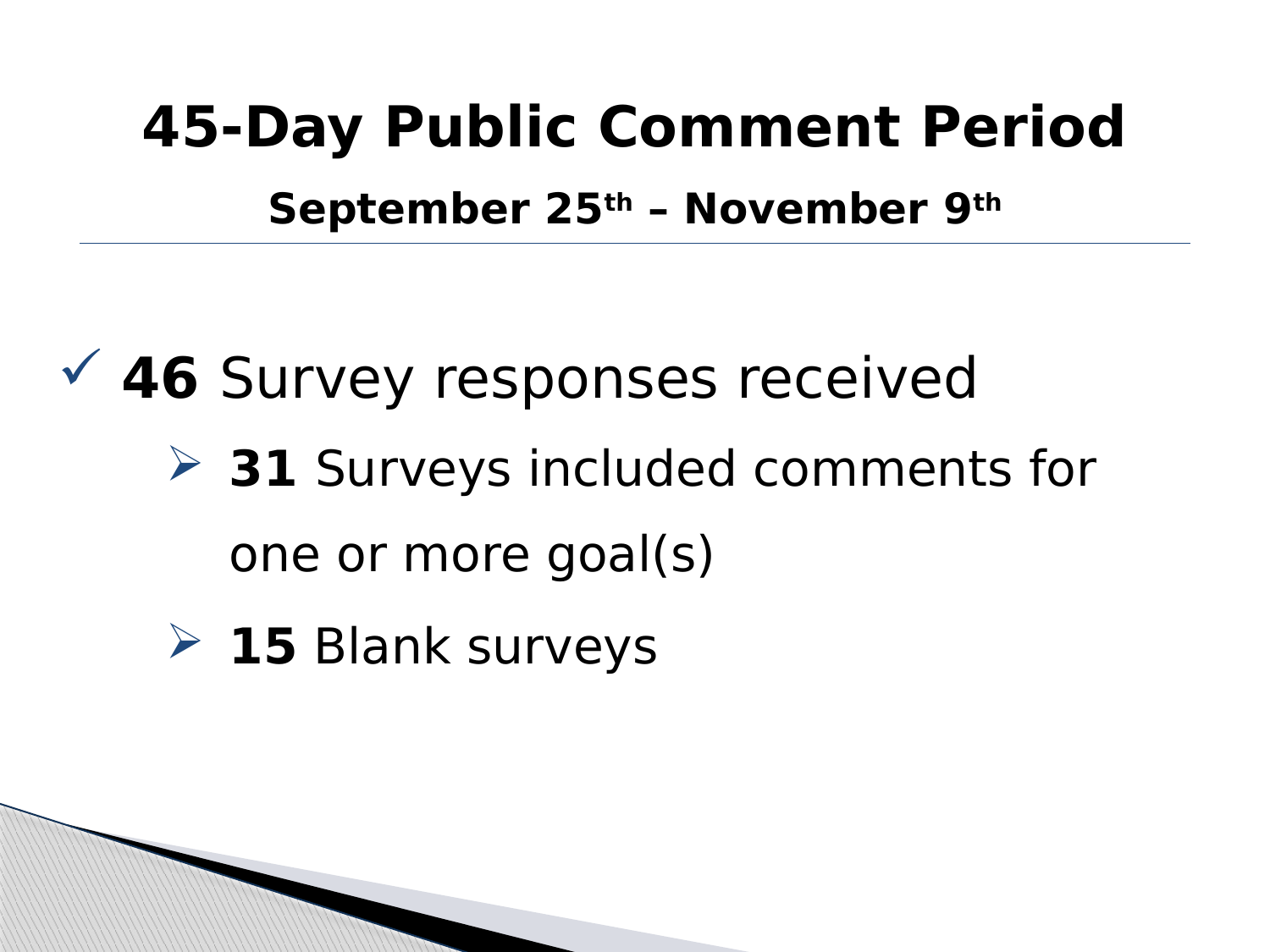

45-Day Public Comment Period
September 25th – November 9th
46 Survey responses received
31 Surveys included comments for one or more goal(s)
15 Blank surveys